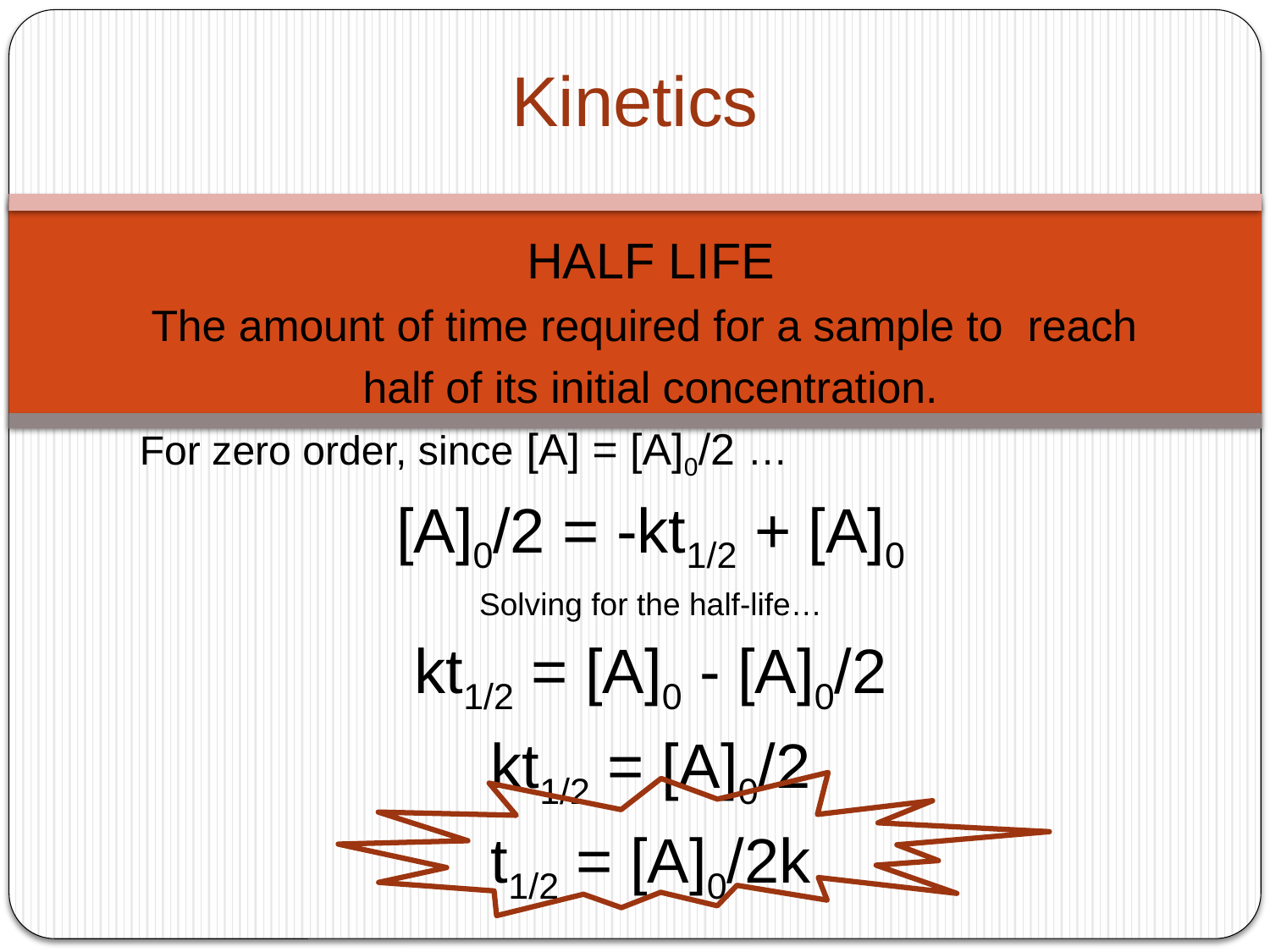

# Kinetics
HALF LIFE
The amount of time required for a sample to  reach
half of its initial concentration.
For zero order, since [A] = [A]0/2 …
[A]0/2 = -kt1/2 + [A]0
Solving for the half-life…
kt1/2 = [A]0 - [A]0/2
kt1/2 = [A]0/2
t1/2 = [A]0/2k